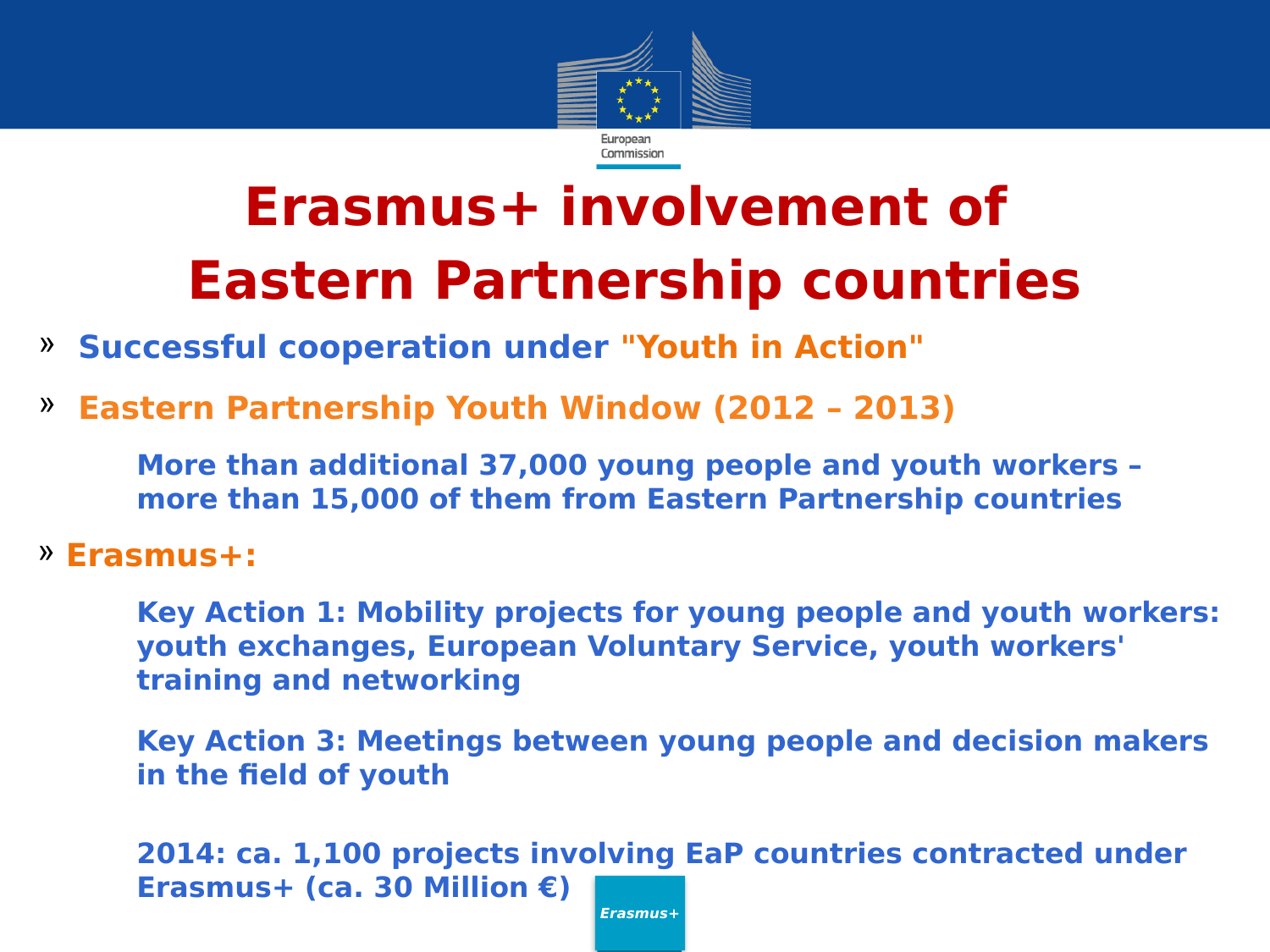

Erasmus+ involvement of
Eastern Partnership countries
Successful cooperation under "Youth in Action"
Eastern Partnership Youth Window (2012 – 2013)
More than additional 37,000 young people and youth workers – more than 15,000 of them from Eastern Partnership countries
 Erasmus+:
Key Action 1: Mobility projects for young people and youth workers: youth exchanges, European Voluntary Service, youth workers' training and networking
Key Action 3: Meetings between young people and decision makers in the field of youth

2014: ca. 1,100 projects involving EaP countries contracted under Erasmus+ (ca. 30 Million €)